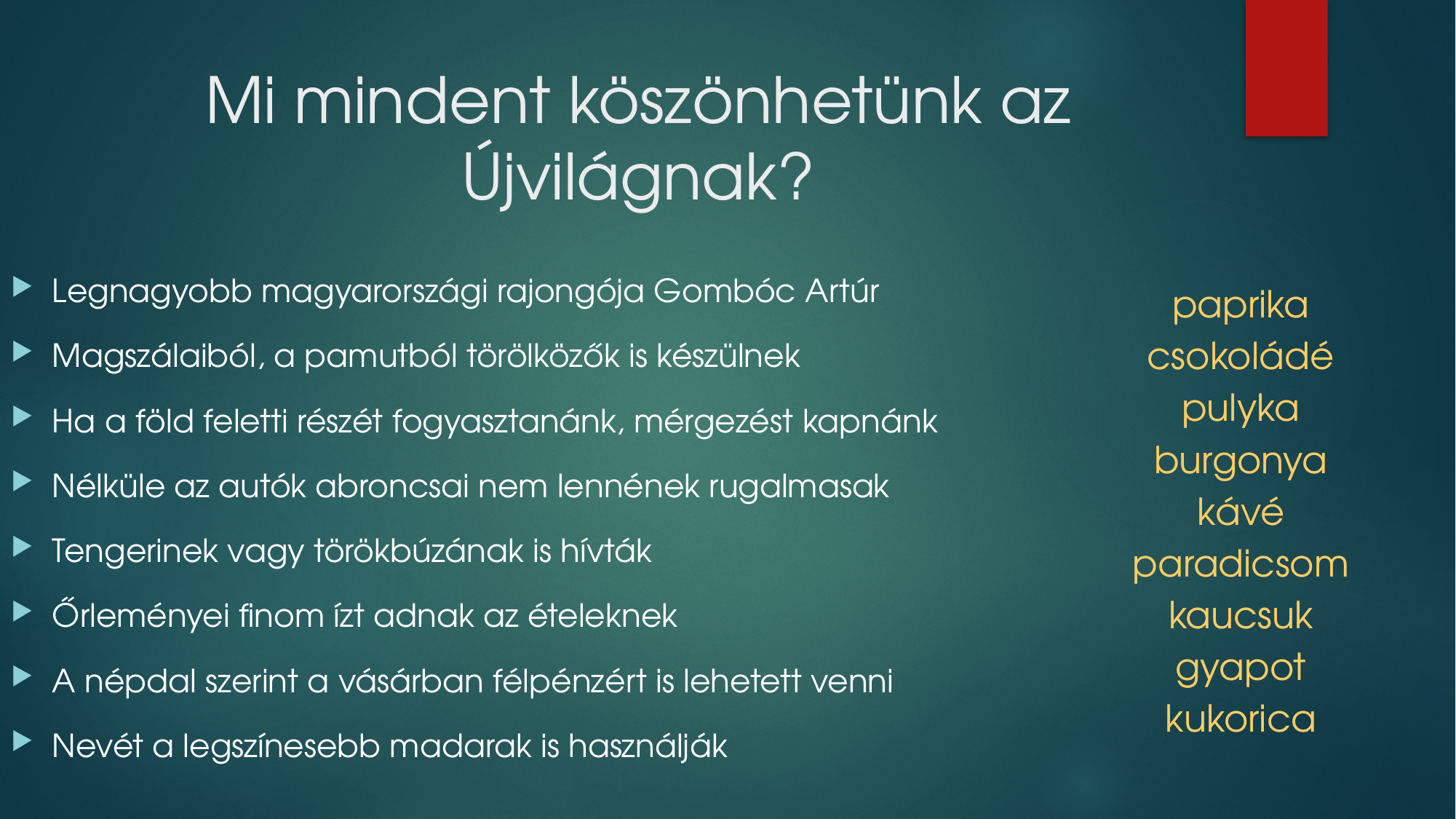

# Mi mindent köszönhetünk az Újvilágnak?
Legnagyobb magyarországi rajongója Gombóc Artúr
Magszálaiból, a pamutból törölközők is készülnek
Ha a föld feletti részét fogyasztanánk, mérgezést kapnánk
Nélküle az autók abroncsai nem lennének rugalmasak
Tengerinek vagy törökbúzának is hívták
Őrleményei finom ízt adnak az ételeknek
A népdal szerint a vásárban félpénzért is lehetett venni
Nevét a legszínesebb madarak is használják

paprika
csokoládé
pulyka
burgonya
kávé
paradicsom
kaucsuk
gyapot
kukorica